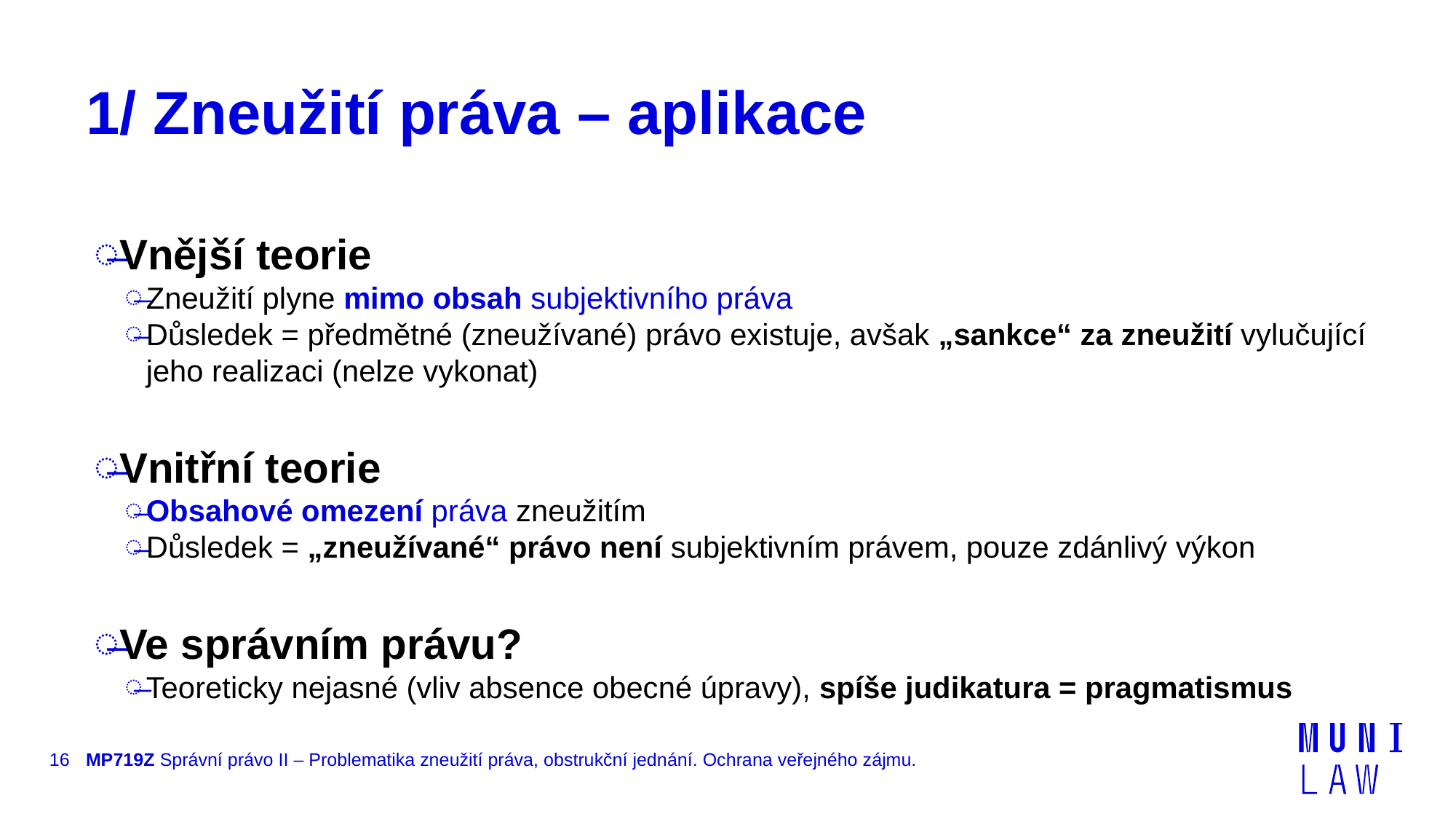

# 1/ Zneužití práva – aplikace
Vnější teorie
Zneužití plyne mimo obsah subjektivního práva
Důsledek = předmětné (zneužívané) právo existuje, avšak „sankce“ za zneužití vylučující jeho realizaci (nelze vykonat)

Vnitřní teorie
Obsahové omezení práva zneužitím
Důsledek = „zneužívané“ právo není subjektivním právem, pouze zdánlivý výkon

Ve správním právu?
Teoreticky nejasné (vliv absence obecné úpravy), spíše judikatura = pragmatismus
16
MP719Z Správní právo II – Problematika zneužití práva, obstrukční jednání. Ochrana veřejného zájmu.